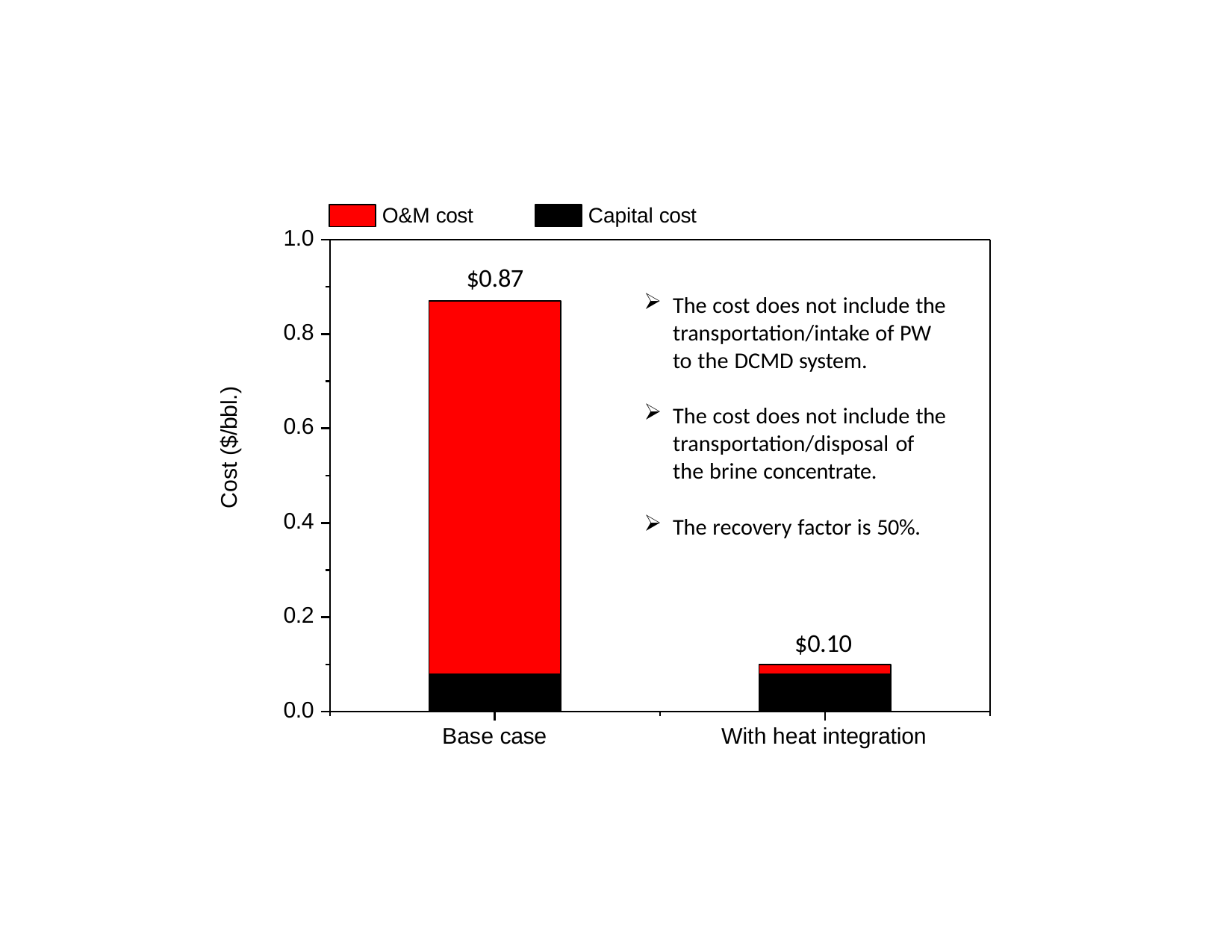

O&M cost
Capital cost

1.0

$0.87
The cost does not include the

transportation/intake of PW to the DCMD system.
0.8
Cost ($/bbl.)
The cost does not include the transportation/disposal of the brine concentrate.
0.6
0.4
The recovery factor is 50%.
0.2
$0.10

0.0
Base case
With heat integration